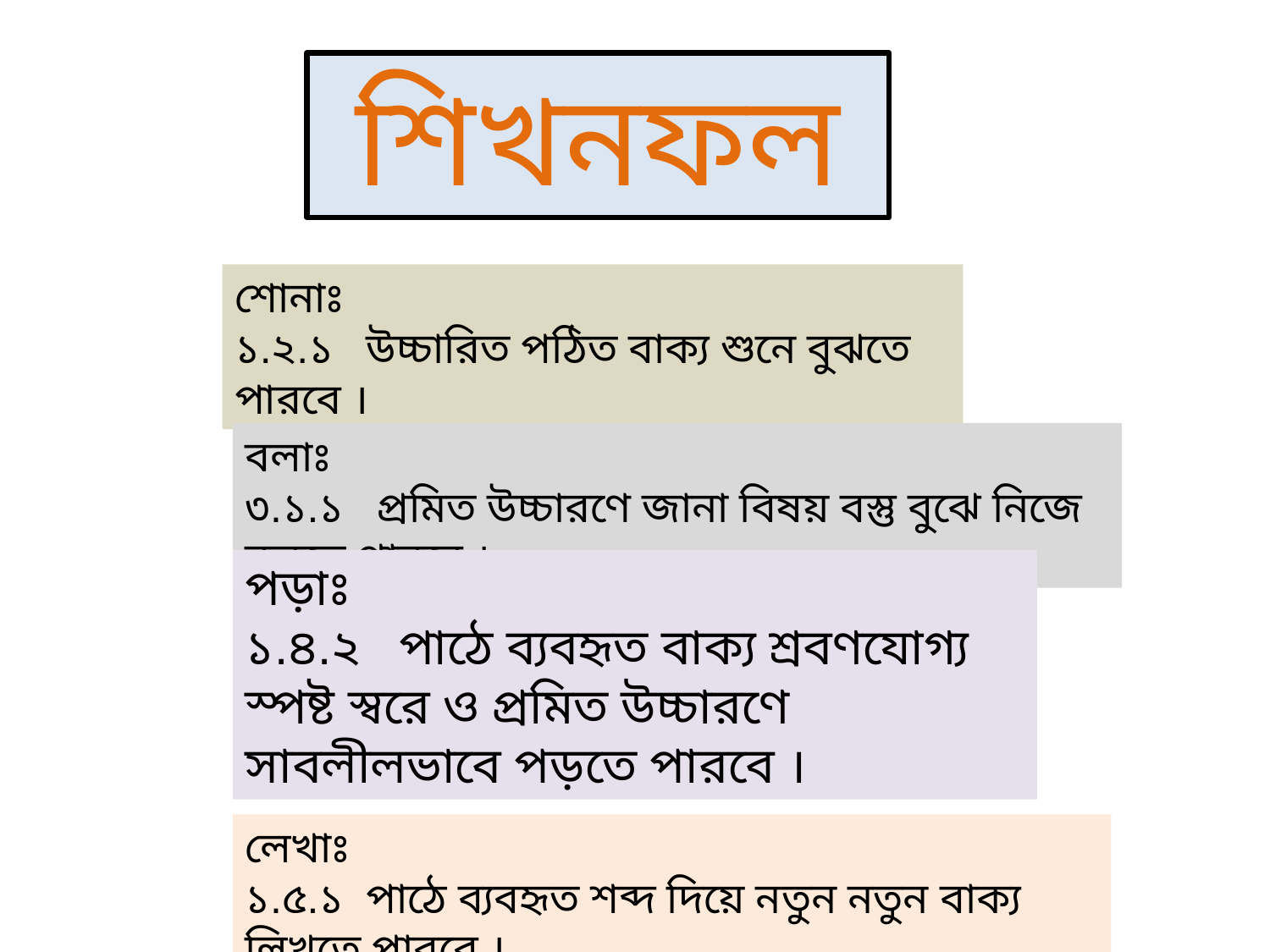

শিখনফল
শোনাঃ
১.২.১   উচ্চারিত পঠিত বাক্য শুনে বুঝতে পারবে ।
বলাঃ
৩.১.১   প্রমিত উচ্চারণে জানা বিষয় বস্তু বুঝে নিজে বলতে পারবে ।
পড়াঃ
১.৪.২   পাঠে ব্যবহৃত বাক্য শ্রবণযোগ্য স্পষ্ট স্বরে ও প্রমিত উচ্চারণে সাবলীলভাবে পড়তে পারবে ।
লেখাঃ
১.৫.১  পাঠে ব্যবহৃত শব্দ দিয়ে নতুন নতুন বাক্য লিখতে পারবে ।